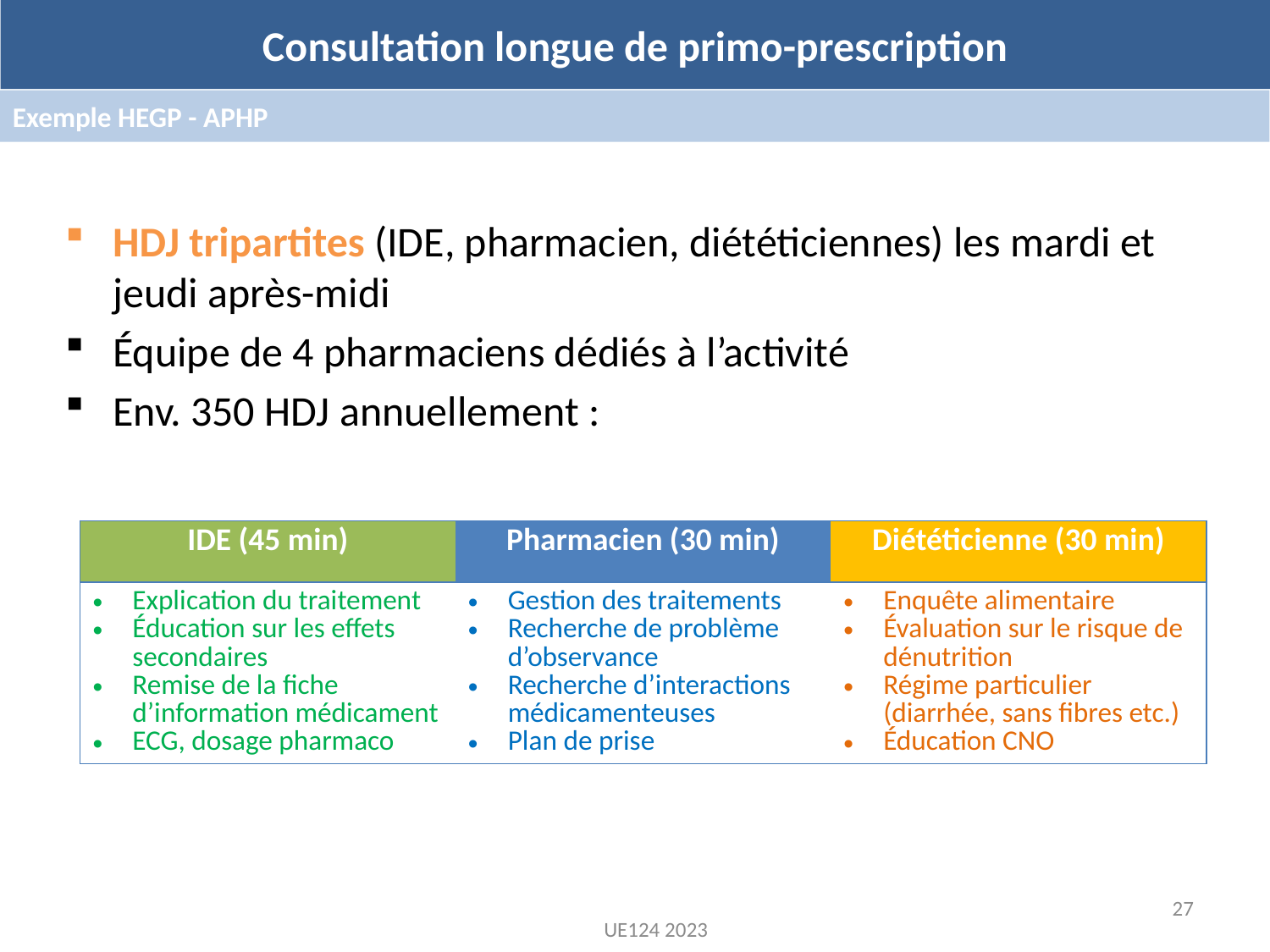

Consultation longue de primo-prescription
Exemple HEGP - APHP
HDJ tripartites (IDE, pharmacien, diététiciennes) les mardi et jeudi après-midi
Équipe de 4 pharmaciens dédiés à l’activité
Env. 350 HDJ annuellement :

| IDE (45 min) | Pharmacien (30 min) | Diététicienne (30 min) |
| --- | --- | --- |
| Explication du traitement Éducation sur les effets secondaires Remise de la fiche d’information médicament ECG, dosage pharmaco | Gestion des traitements Recherche de problème d’observance Recherche d’interactions médicamenteuses Plan de prise | Enquête alimentaire Évaluation sur le risque de dénutrition Régime particulier (diarrhée, sans fibres etc.) Éducation CNO |
27